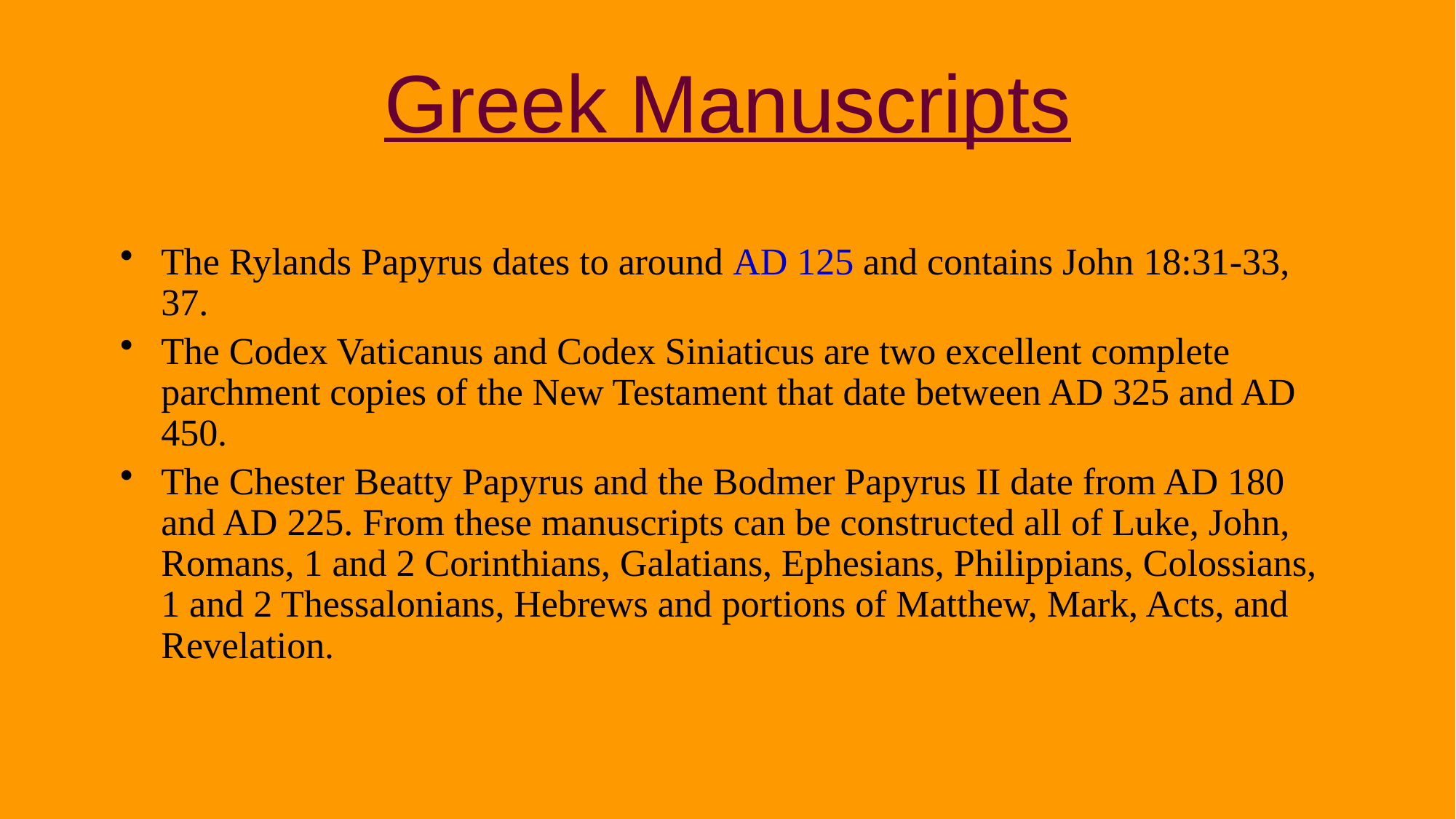

# Greek Manuscripts
The Rylands Papyrus dates to around AD 125 and contains John 18:31-33, 37.
The Codex Vaticanus and Codex Siniaticus are two excellent complete parchment copies of the New Testament that date between AD 325 and AD 450.
The Chester Beatty Papyrus and the Bodmer Papyrus II date from AD 180  and AD 225. From these manuscripts can be constructed all of Luke, John, Romans, 1 and 2 Corinthians, Galatians, Ephesians, Philippians, Colossians, 1 and 2 Thessalonians, Hebrews and portions of Matthew, Mark, Acts, and Revelation.